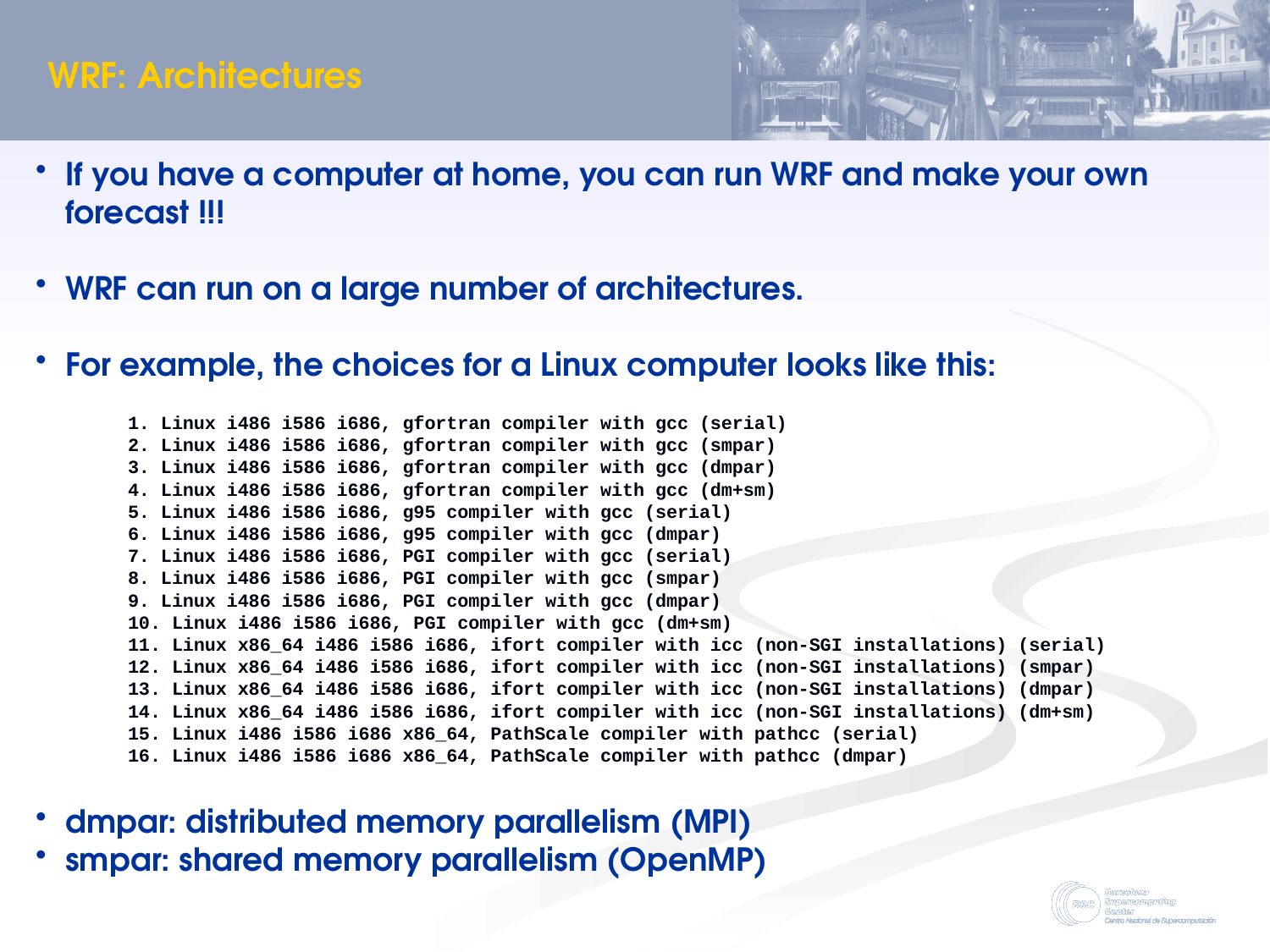

WRF: Architectures
If you have a computer at home, you can run WRF and make your own forecast !!!

WRF can run on a large number of architectures.

For example, the choices for a Linux computer looks like this:

dmpar: distributed memory parallelism (MPI)
smpar: shared memory parallelism (OpenMP)

1. Linux i486 i586 i686, gfortran compiler with gcc (serial)
2. Linux i486 i586 i686, gfortran compiler with gcc (smpar)
3. Linux i486 i586 i686, gfortran compiler with gcc (dmpar)
4. Linux i486 i586 i686, gfortran compiler with gcc (dm+sm)
5. Linux i486 i586 i686, g95 compiler with gcc (serial)
6. Linux i486 i586 i686, g95 compiler with gcc (dmpar)
7. Linux i486 i586 i686, PGI compiler with gcc (serial)
8. Linux i486 i586 i686, PGI compiler with gcc (smpar)
9. Linux i486 i586 i686, PGI compiler with gcc (dmpar)
10. Linux i486 i586 i686, PGI compiler with gcc (dm+sm)
11. Linux x86_64 i486 i586 i686, ifort compiler with icc (non-SGI installations) (serial)
12. Linux x86_64 i486 i586 i686, ifort compiler with icc (non-SGI installations) (smpar)
13. Linux x86_64 i486 i586 i686, ifort compiler with icc (non-SGI installations) (dmpar)
14. Linux x86_64 i486 i586 i686, ifort compiler with icc (non-SGI installations) (dm+sm)
15. Linux i486 i586 i686 x86_64, PathScale compiler with pathcc (serial)
16. Linux i486 i586 i686 x86_64, PathScale compiler with pathcc (dmpar)